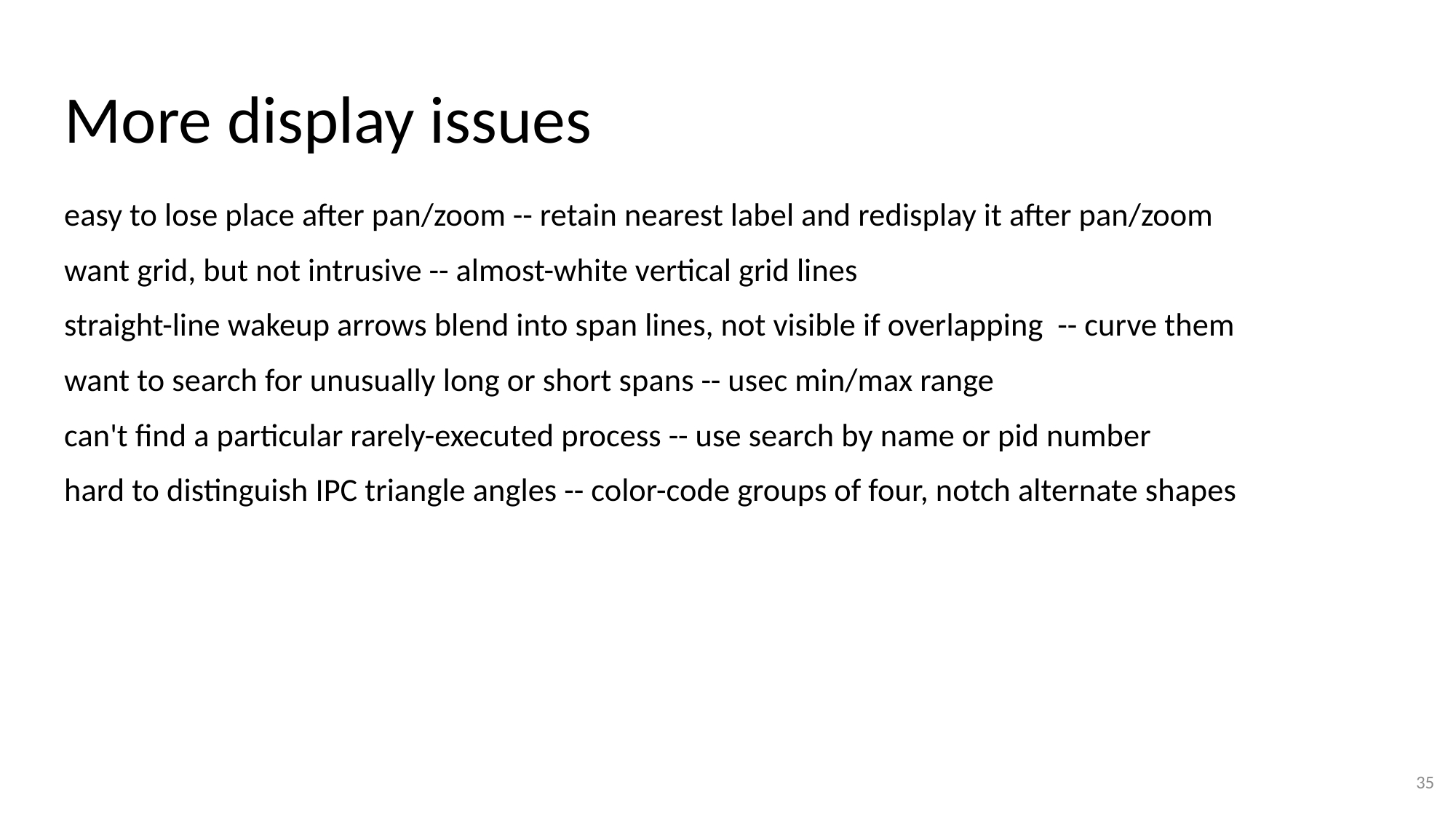

# More display issues
easy to lose place after pan/zoom -- retain nearest label and redisplay it after pan/zoom
want grid, but not intrusive -- almost-white vertical grid lines
straight-line wakeup arrows blend into span lines, not visible if overlapping  -- curve them
want to search for unusually long or short spans -- usec min/max range
can't find a particular rarely-executed process -- use search by name or pid number
hard to distinguish IPC triangle angles -- color-code groups of four, notch alternate shapes

35